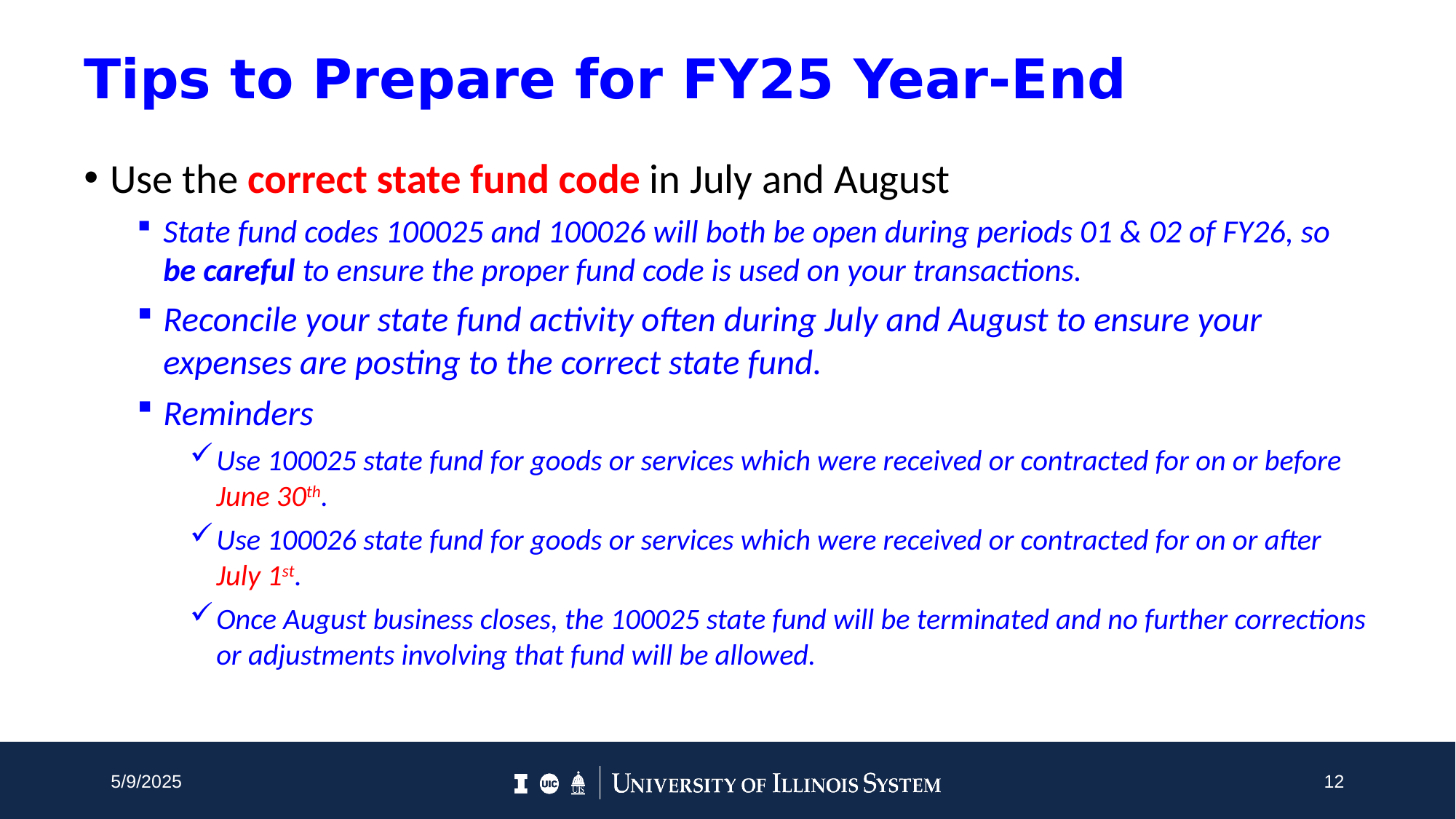

# Tips to Prepare for FY25 Year-End
Use the correct state fund code in July and August
State fund codes 100025 and 100026 will both be open during periods 01 & 02 of FY26, so be careful to ensure the proper fund code is used on your transactions.
Reconcile your state fund activity often during July and August to ensure your expenses are posting to the correct state fund.
Reminders
Use 100025 state fund for goods or services which were received or contracted for on or before June 30th.
Use 100026 state fund for goods or services which were received or contracted for on or after July 1st.
Once August business closes, the 100025 state fund will be terminated and no further corrections or adjustments involving that fund will be allowed.

5/9/2025
12